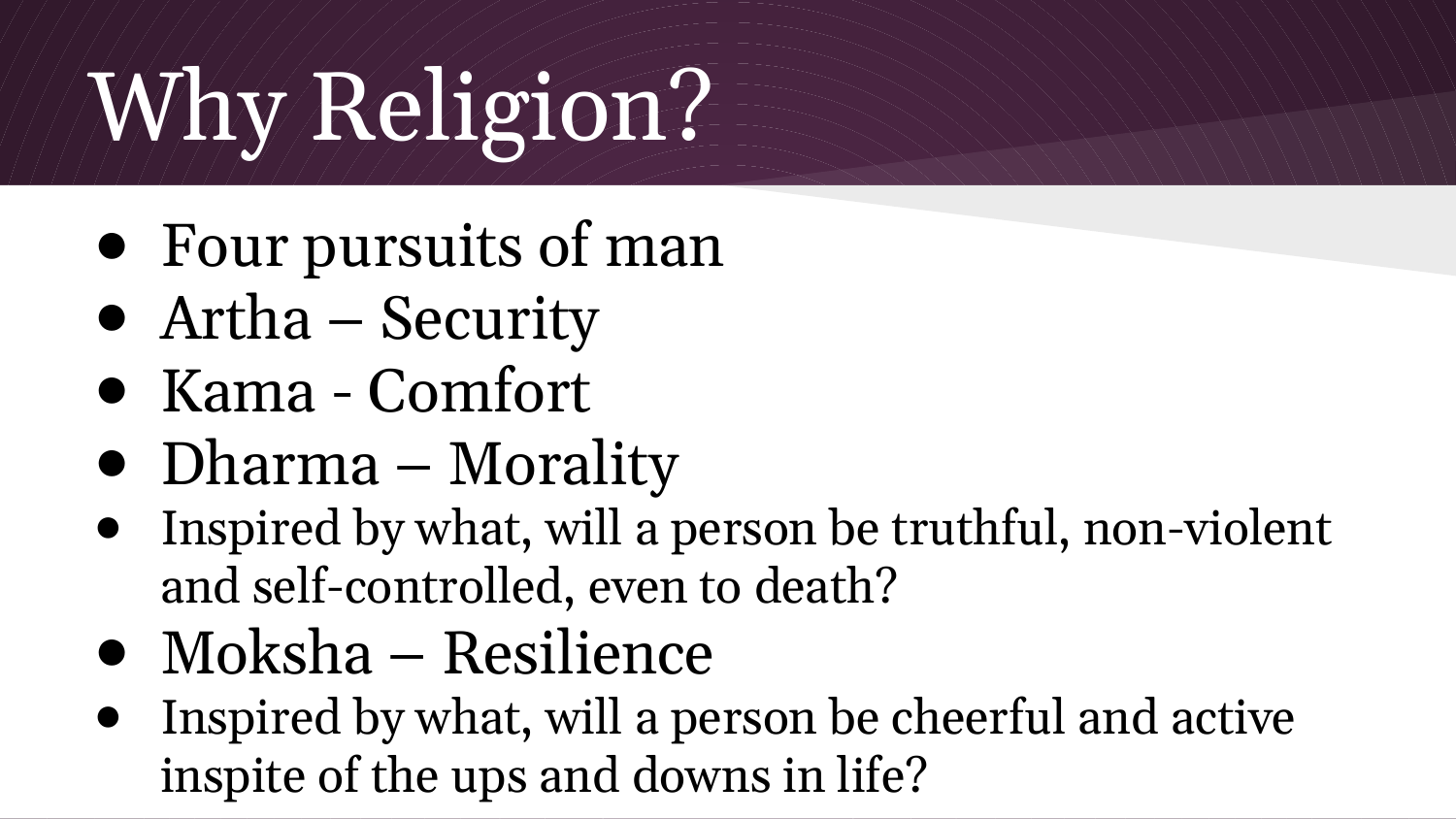

# Why Religion?
Four pursuits of man
Artha – Security
Kama - Comfort
Dharma – Morality
Inspired by what, will a person be truthful, non-violent and self-controlled, even to death?
Moksha – Resilience
Inspired by what, will a person be cheerful and active inspite of the ups and downs in life?